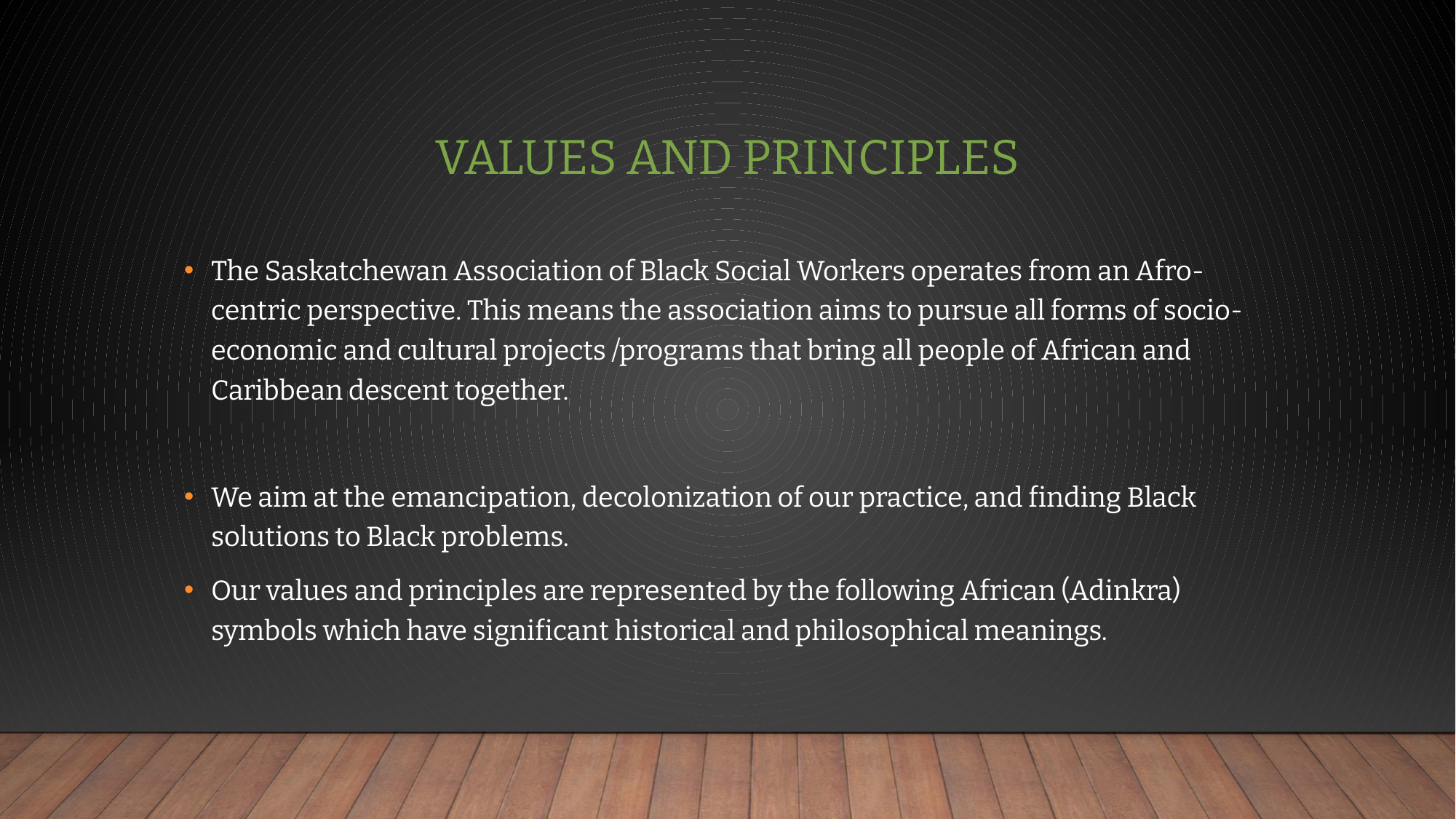

# Values and Principles
The Saskatchewan Association of Black Social Workers operates from an Afro-centric perspective. This means the association aims to pursue all forms of socio-economic and cultural projects /programs that bring all people of African and Caribbean descent together.

We aim at the emancipation, decolonization of our practice, and finding Black solutions to Black problems.
Our values and principles are represented by the following African (Adinkra) symbols which have significant historical and philosophical meanings.